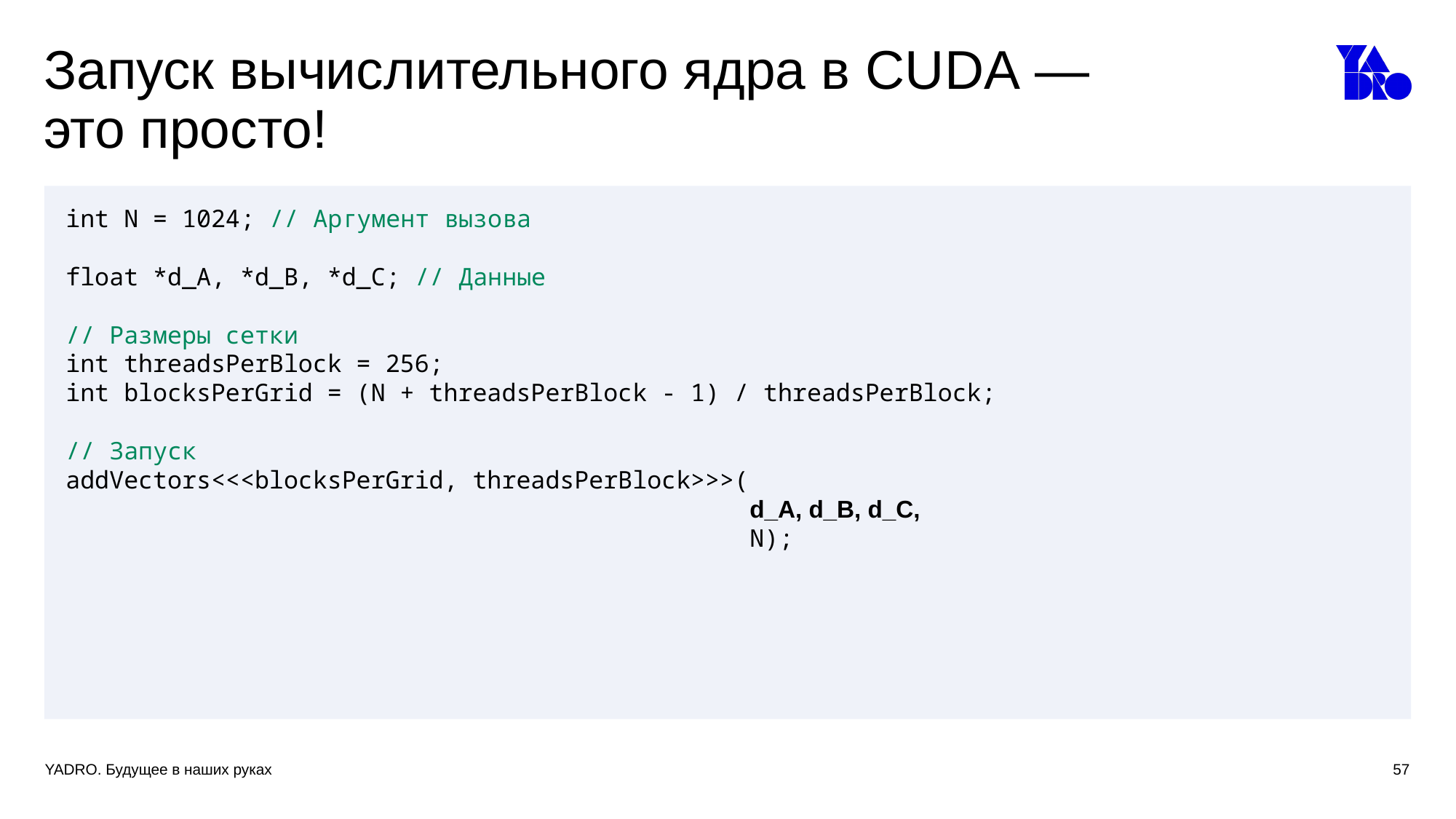

# Запуск вычислительного ядра в CUDA — это просто!
int N = 1024; // Аргумент вызова

float *d_A, *d_B, *d_C; // Данные

// Размеры сетки
int threadsPerBlock = 256;
int blocksPerGrid = (N + threadsPerBlock - 1) / threadsPerBlock;

// Запуск
addVectors<<<blocksPerGrid, threadsPerBlock>>>(
                                               d_A, d_B, d_C,
                                               N);
57